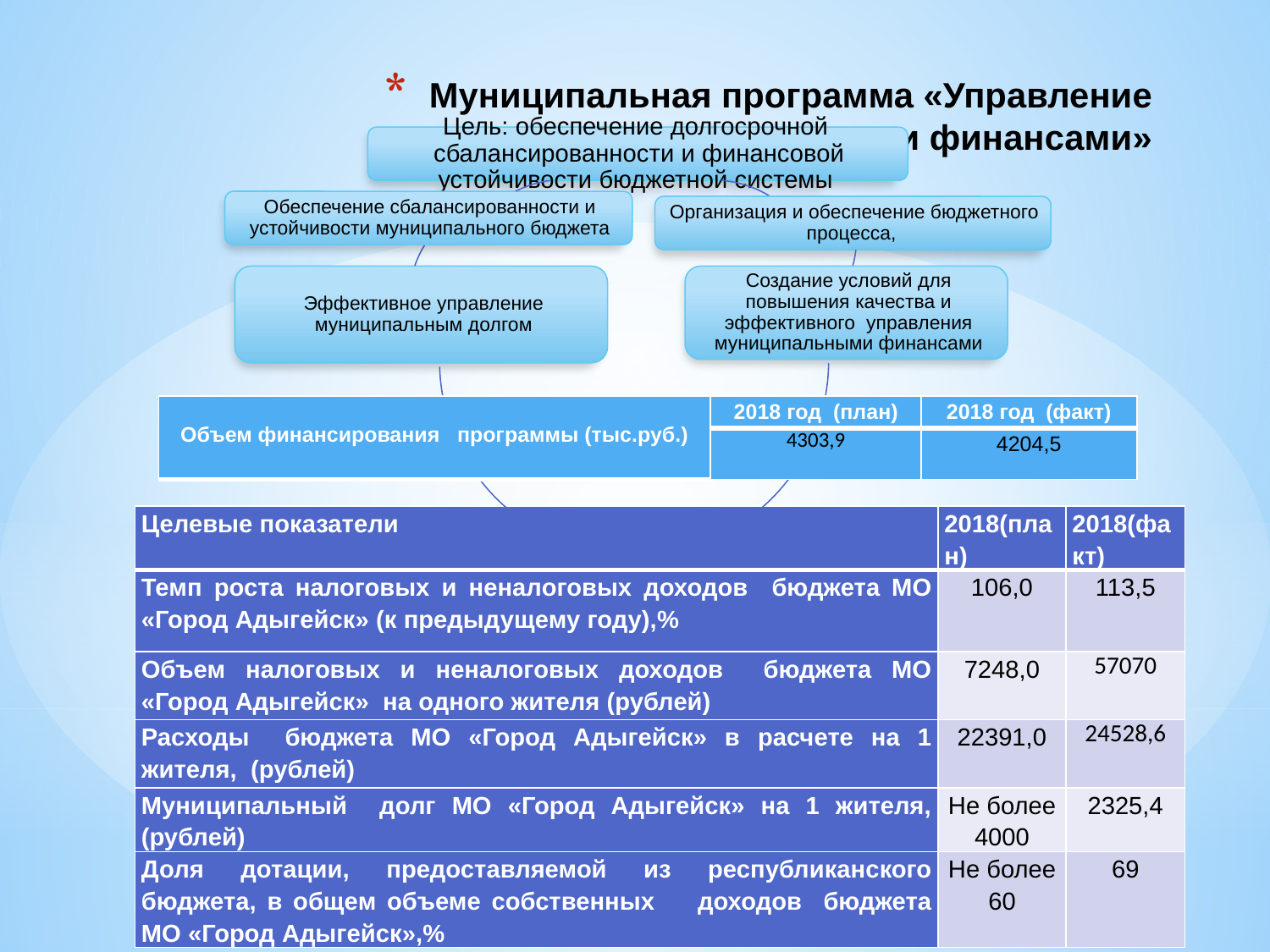

# Муниципальная программа «Управление муниципальными финансами»
Цель: обеспечение долгосрочной  сбалансированности и финансовой устойчивости бюджетной системы
Организация и обеспечение бюджетного процесса,
Создание условий для повышения качества и эффективного  управления муниципальными финансами
Эффективное управление муниципальным долгом
Обеспечение сбалансированности и устойчивости муниципального бюджета

| Объем финансирования программы (тыс.руб.) | 2018 год (план) | 2018 год (факт) |
| --- | --- | --- |
|  | 4303,9 | 4204,5 |
| Целевые показатели | 2018(план) | 2018(факт) |
| --- | --- | --- |
| Темп роста налоговых и неналоговых доходов бюджета МО «Город Адыгейск» (к предыдущему году),% | 106,0 | 113,5 |
| Объем налоговых и неналоговых доходов бюджета МО «Город Адыгейск» на одного жителя (рублей) | 7248,0 | 57070 |
| Расходы бюджета МО «Город Адыгейск» в расчете на 1 жителя, (рублей) | 22391,0 | 24528,6 |
| Муниципальный долг МО «Город Адыгейск» на 1 жителя, (рублей) | Не более 4000 | 2325,4 |
| Доля дотации, предоставляемой из республиканского бюджета, в общем объеме собственных доходов бюджета МО «Город Адыгейск»,% | Не более 60 | 69 |